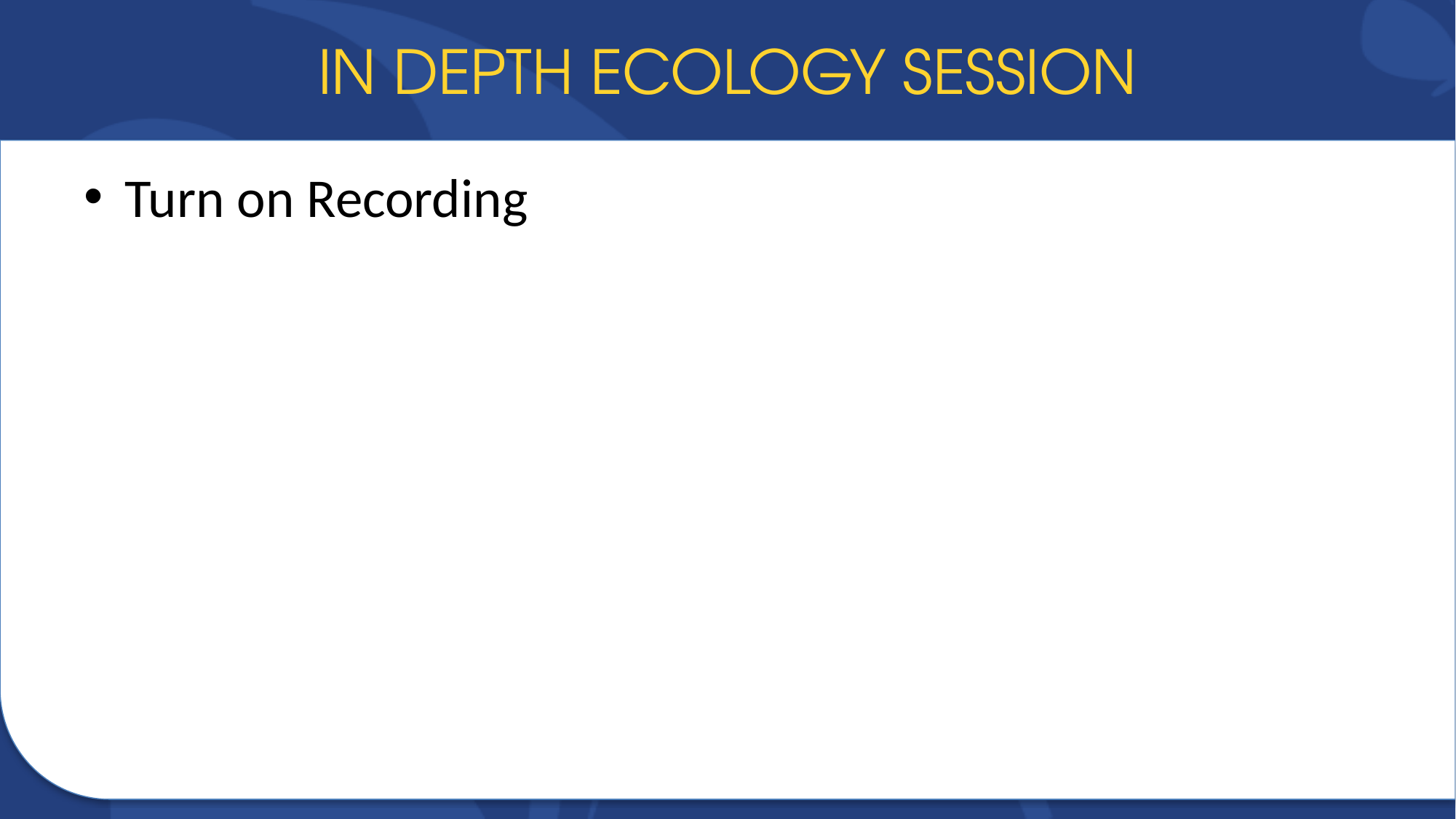

# IN DEPTH ECOLOGY SESSION
Turn on Recording